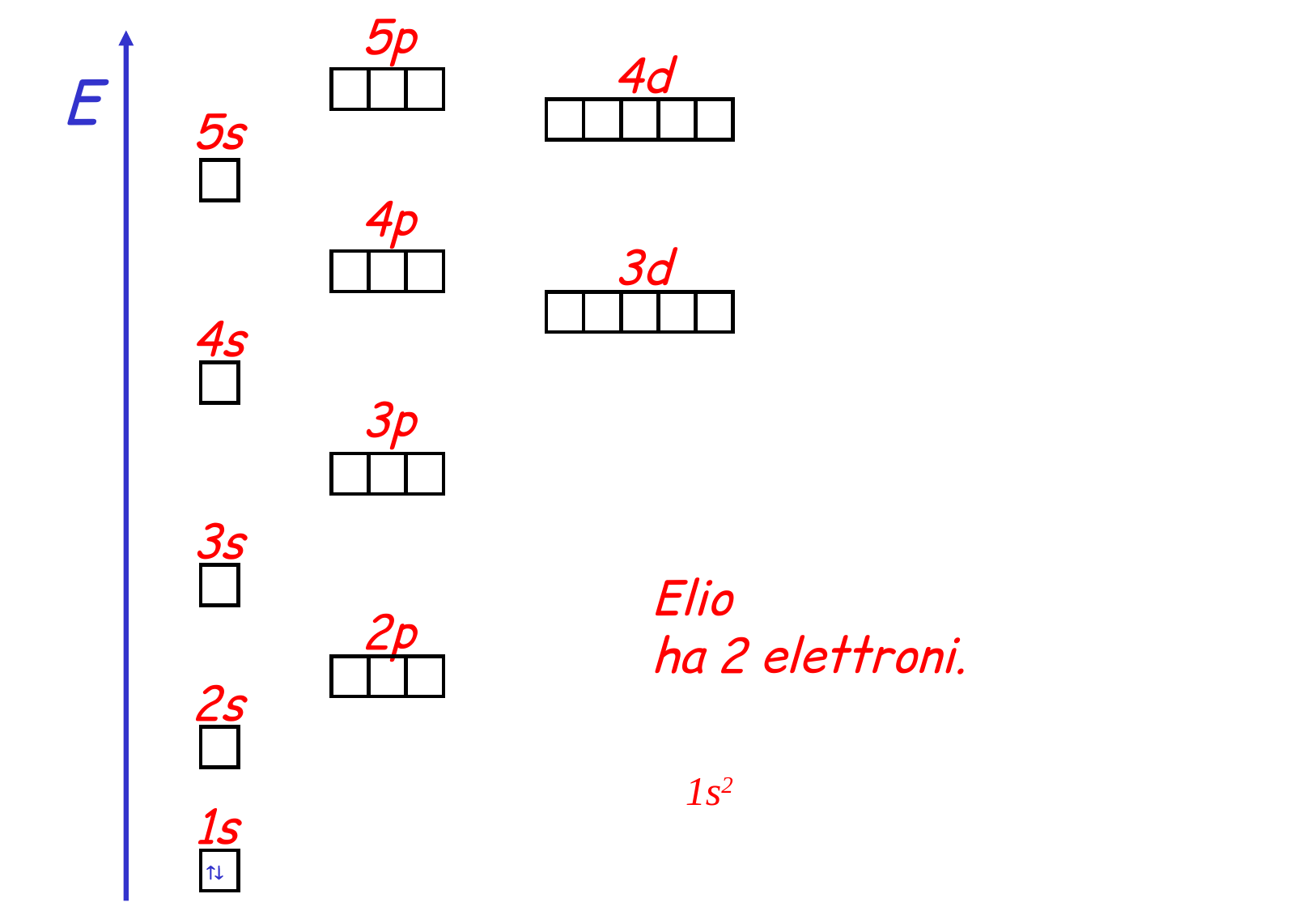

5p

4d
E

5s

4p
3d

4s

3p

3s

2p

2s

1s

Elio
ha 2 elettroni.

1s2

↑↓